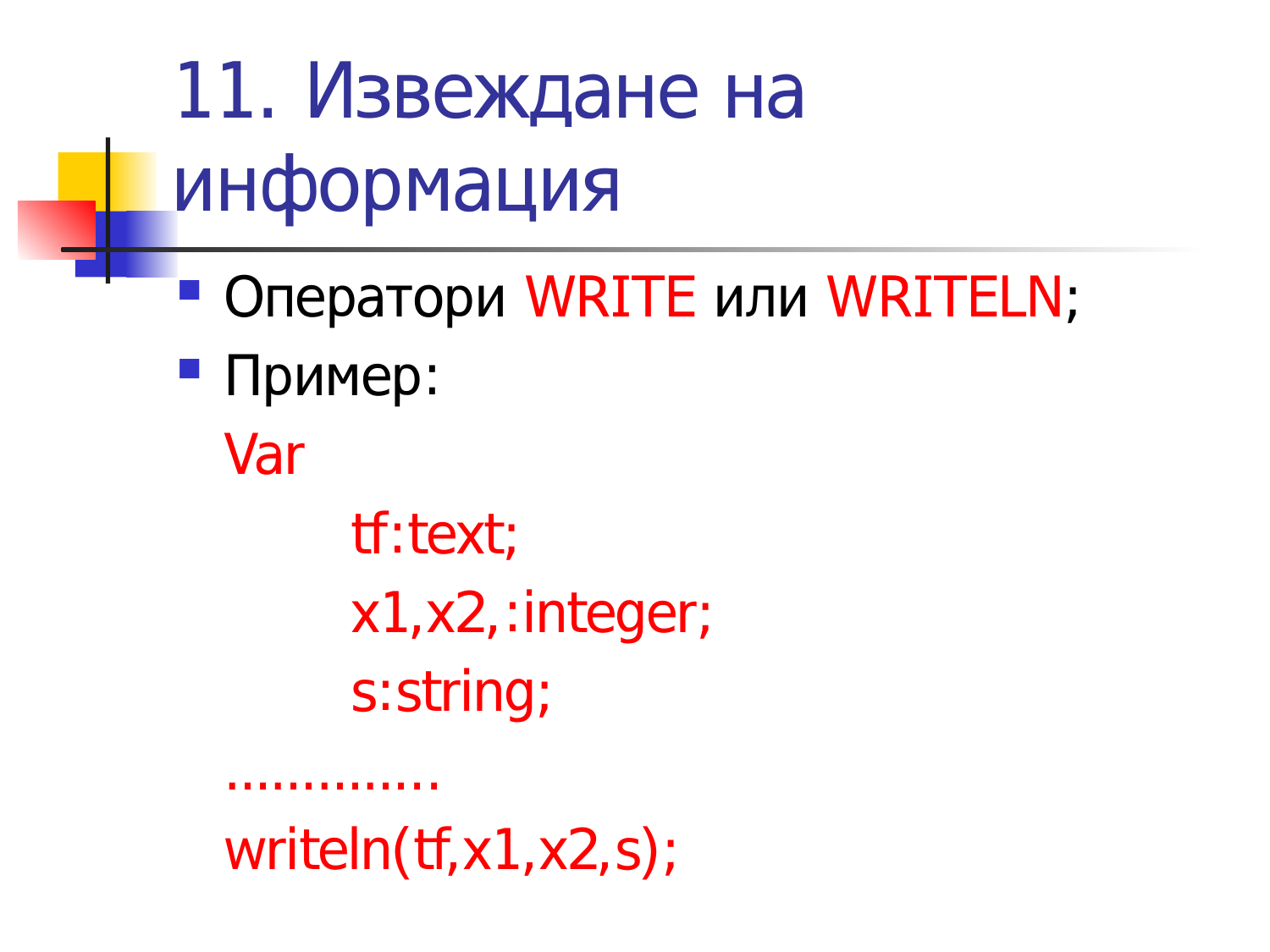

# 11. Извеждане на информация
Оператори WRITE или WRITELN;
Пример:
	Var
		tf:text;
		x1,x2,:integer;
		s:string;
	…………..
	writeln(tf,x1,x2,s);